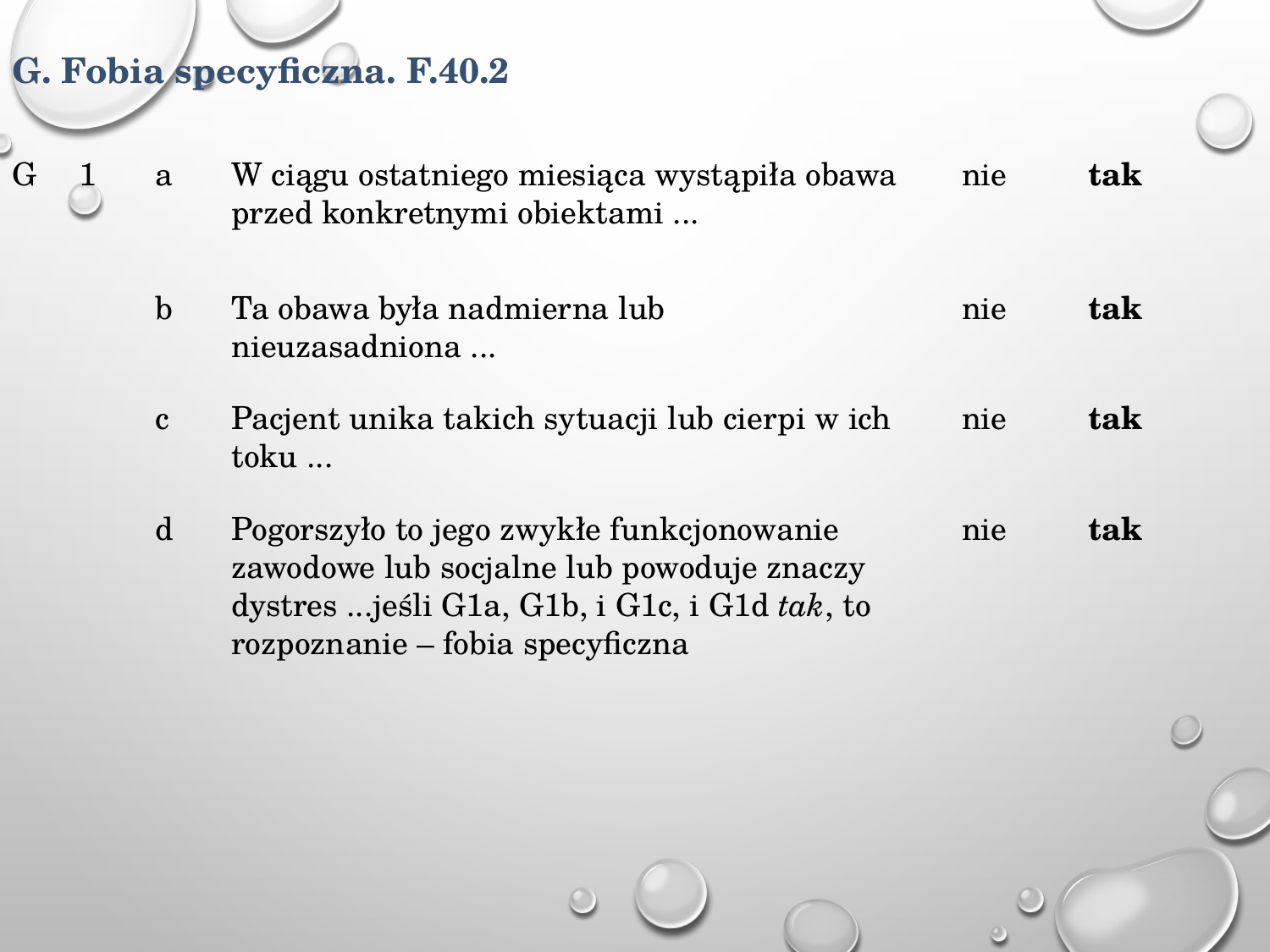

G. Fobia specyficzna. F.40.2

G

1

a

W ciągu ostatniego miesiąca wystąpiła obawa przed konkretnymi obiektami ...

nie

tak

b

Ta obawa była nadmierna lub nieuzasadniona ...

nie

tak

c

Pacjent unika takich sytuacji lub cierpi w ich toku ...

nie

tak

d

Pogorszyło to jego zwykłe funkcjonowanie zawodowe lub socjalne lub powoduje znaczy dystres ...jeśli G1a, G1b, i G1c, i G1d tak, to rozpoznanie – fobia specyficzna

nie

tak